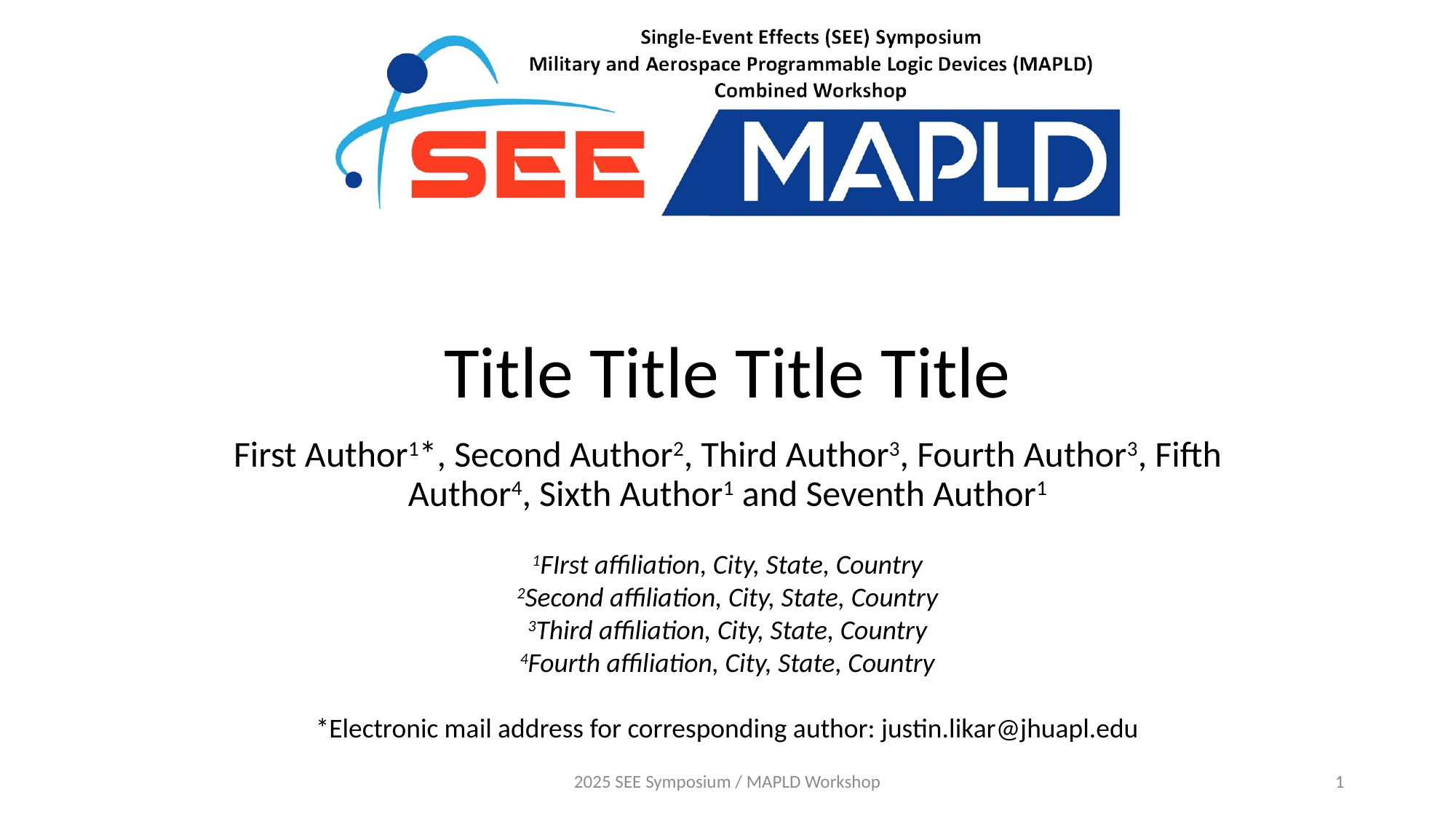

# Title Title Title Title
First Author1*, Second Author2, Third Author3, Fourth Author3, Fifth Author4, Sixth Author1 and Seventh Author1

1FIrst affiliation, City, State, Country
2Second affiliation, City, State, Country
3Third affiliation, City, State, Country
4Fourth affiliation, City, State, Country

*Electronic mail address for corresponding author: justin.likar@jhuapl.edu
2025 SEE Symposium / MAPLD Workshop
1